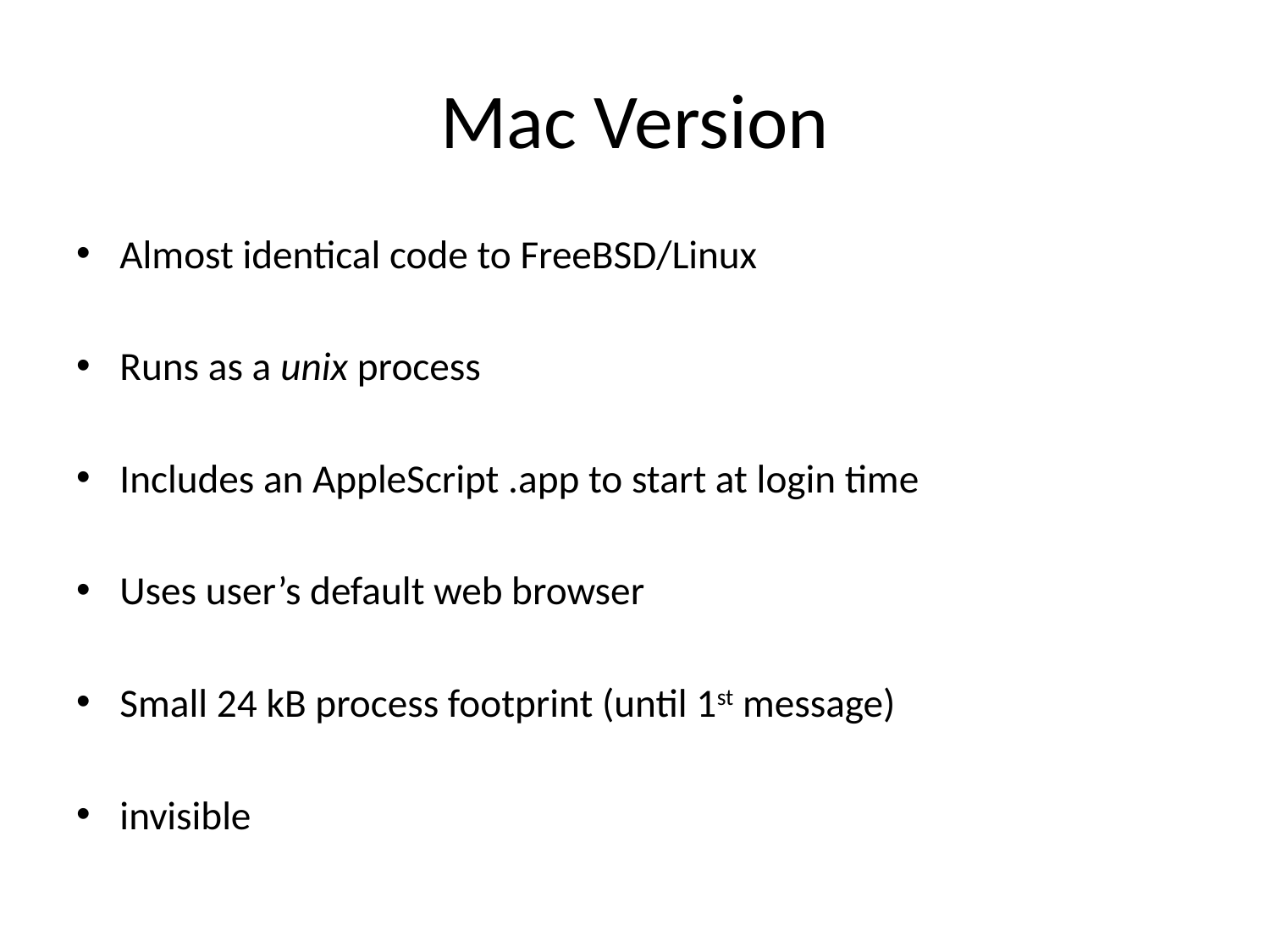

# Mac Version
Almost identical code to FreeBSD/Linux

Runs as a unix process

Includes an AppleScript .app to start at login time

Uses user’s default web browser

Small 24 kB process footprint (until 1st message)

invisible